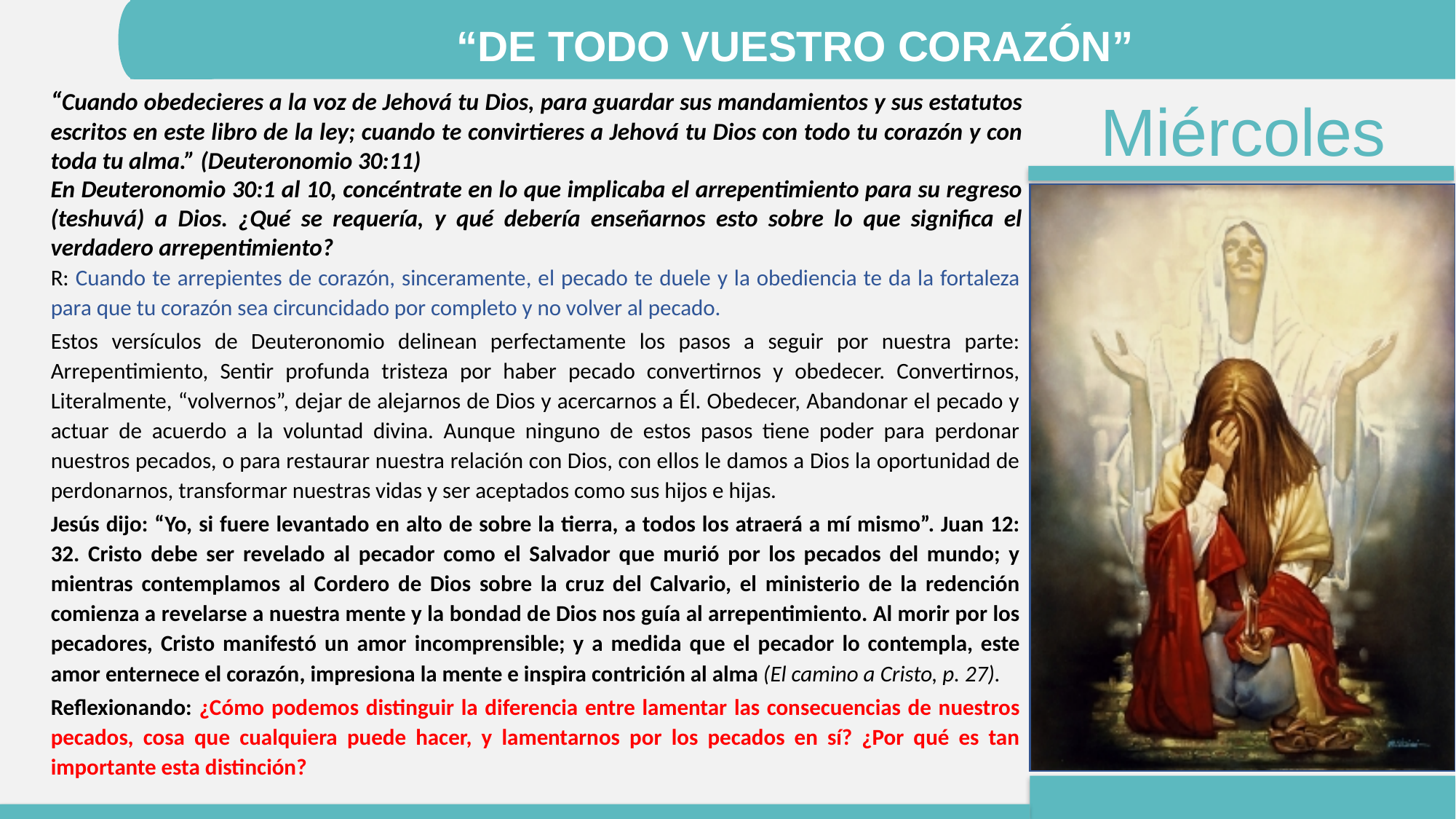

“DE TODO VUESTRO CORAZÓN”
“Cuando obedecieres a la voz de Jehová tu Dios, para guardar sus mandamientos y sus estatutos escritos en este libro de la ley; cuando te convirtieres a Jehová tu Dios con todo tu corazón y con toda tu alma.” (Deuteronomio 30:11)
En Deuteronomio 30:1 al 10, concéntrate en lo que implicaba el arrepentimiento para su regreso (teshuvá) a Dios. ¿Qué se requería, y qué debería enseñarnos esto sobre lo que significa el verdadero arrepentimiento?

R: Cuando te arrepientes de corazón, sinceramente, el pecado te duele y la obediencia te da la fortaleza para que tu corazón sea circuncidado por completo y no volver al pecado.
Estos versículos de Deuteronomio delinean perfectamente los pasos a seguir por nuestra parte: Arrepentimiento, Sentir profunda tristeza por haber pecado convertirnos y obedecer. Convertirnos, Literalmente, “volvernos”, dejar de alejarnos de Dios y acercarnos a Él. Obedecer, Abandonar el pecado y actuar de acuerdo a la voluntad divina. Aunque ninguno de estos pasos tiene poder para perdonar nuestros pecados, o para restaurar nuestra relación con Dios, con ellos le damos a Dios la oportunidad de perdonarnos, transformar nuestras vidas y ser aceptados como sus hijos e hijas.
Jesús dijo: “Yo, si fuere levantado en alto de sobre la tierra, a todos los atraerá a mí mismo”. Juan 12: 32. Cristo debe ser revelado al pecador como el Salvador que murió por los pecados del mundo; y mientras contemplamos al Cordero de Dios sobre la cruz del Calvario, el ministerio de la redención comienza a revelarse a nuestra mente y la bondad de Dios nos guía al arrepentimiento. Al morir por los pecadores, Cristo manifestó un amor incomprensible; y a medida que el pecador lo contempla, este amor enternece el corazón, impresiona la mente e inspira contrición al alma (El camino a Cristo, p. 27).
Reflexionando: ¿Cómo podemos distinguir la diferencia entre lamentar las consecuencias de nuestros pecados, cosa que cualquiera puede hacer, y lamentarnos por los pecados en sí? ¿Por qué es tan importante esta distinción?